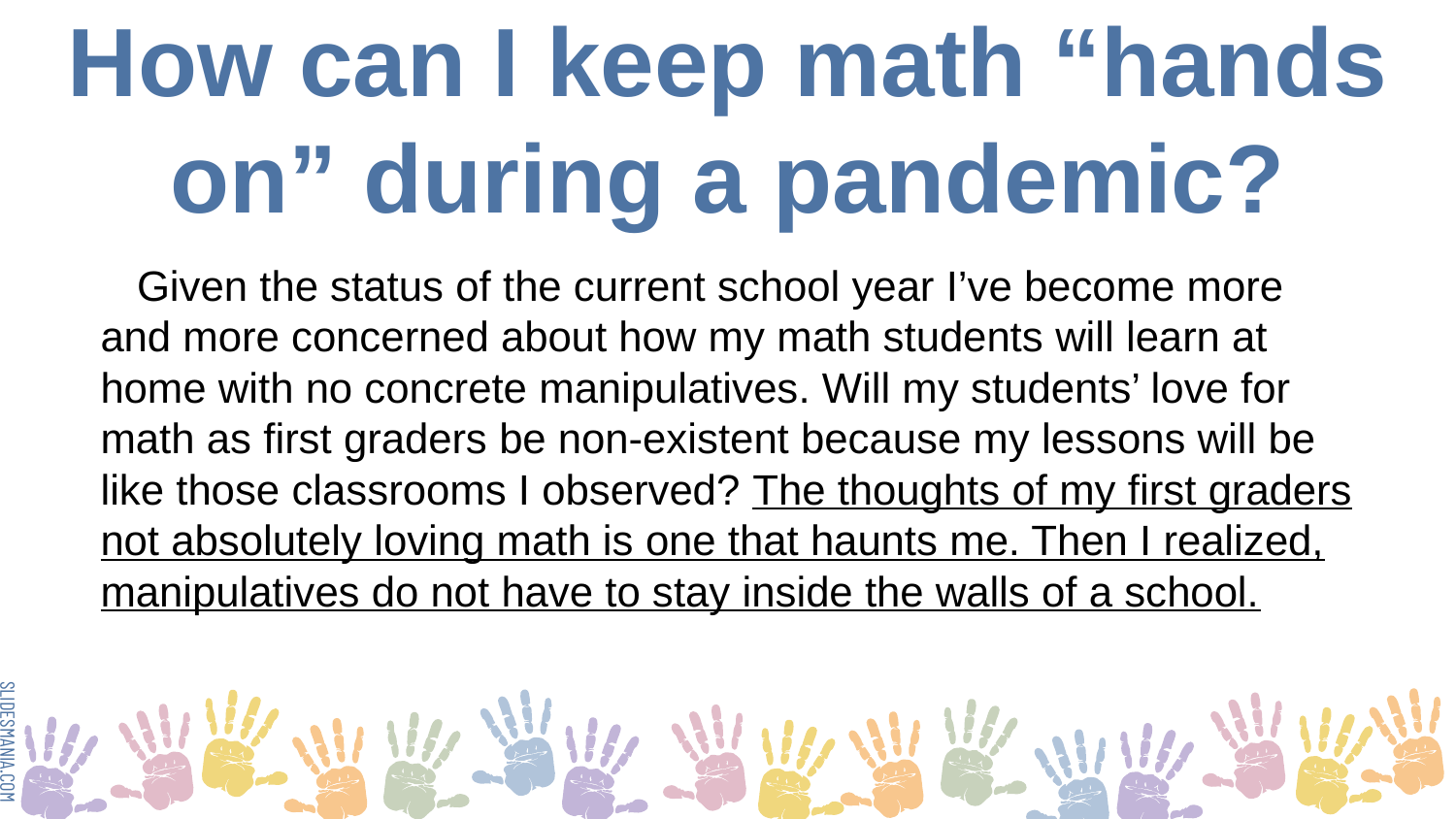

# How can I keep math “hands on” during a pandemic?
Given the status of the current school year I’ve become more and more concerned about how my math students will learn at home with no concrete manipulatives. Will my students’ love for math as first graders be non-existent because my lessons will be like those classrooms I observed? The thoughts of my first graders not absolutely loving math is one that haunts me. Then I realized, manipulatives do not have to stay inside the walls of a school.